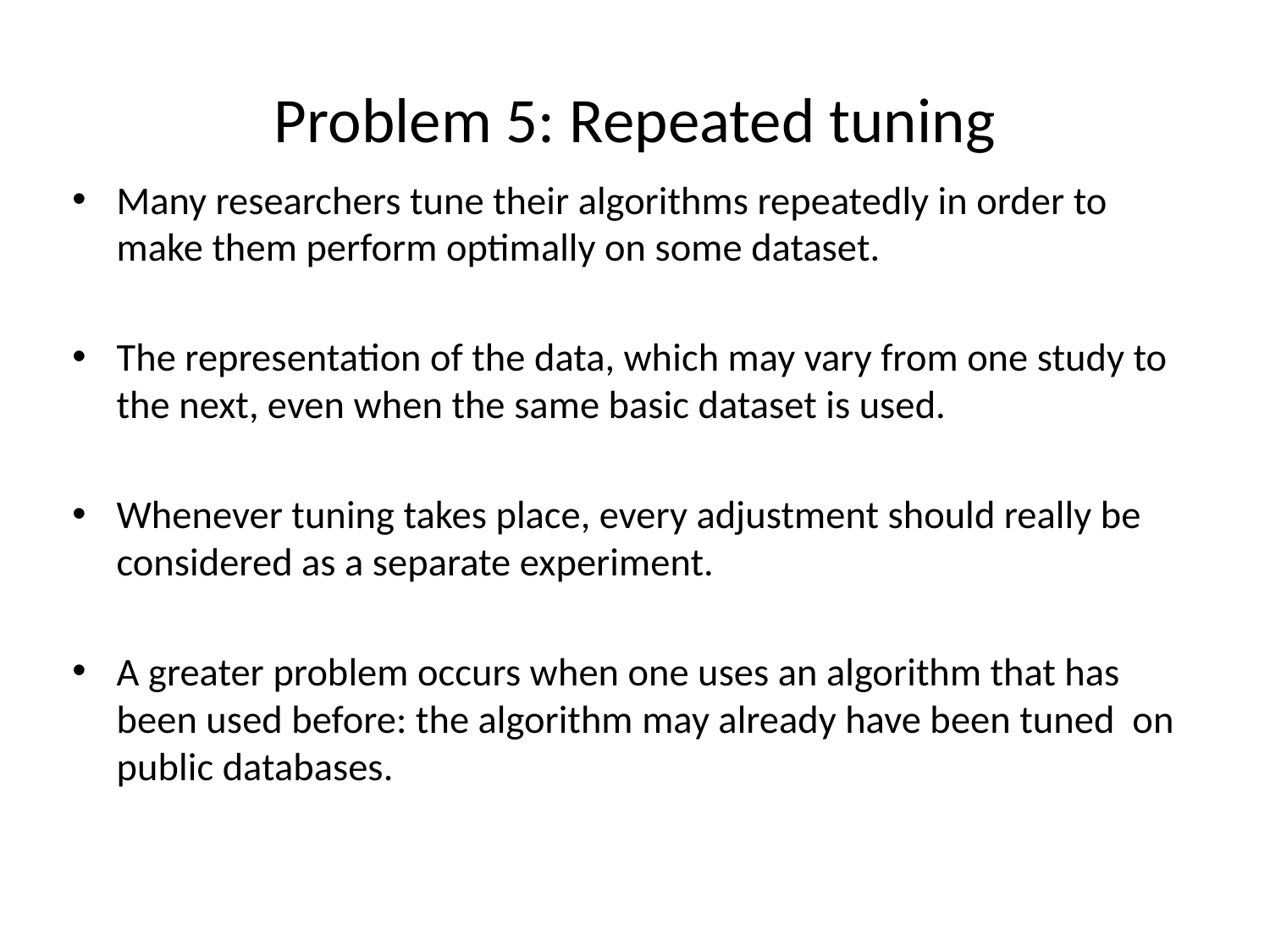

# Problem 5: Repeated tuning
Many researchers tune their algorithms repeatedly in order to make them perform optimally on some dataset.

The representation of the data, which may vary from one study to the next, even when the same basic dataset is used.

Whenever tuning takes place, every adjustment should really be considered as a separate experiment.

A greater problem occurs when one uses an algorithm that has been used before: the algorithm may already have been tuned  on public databases.